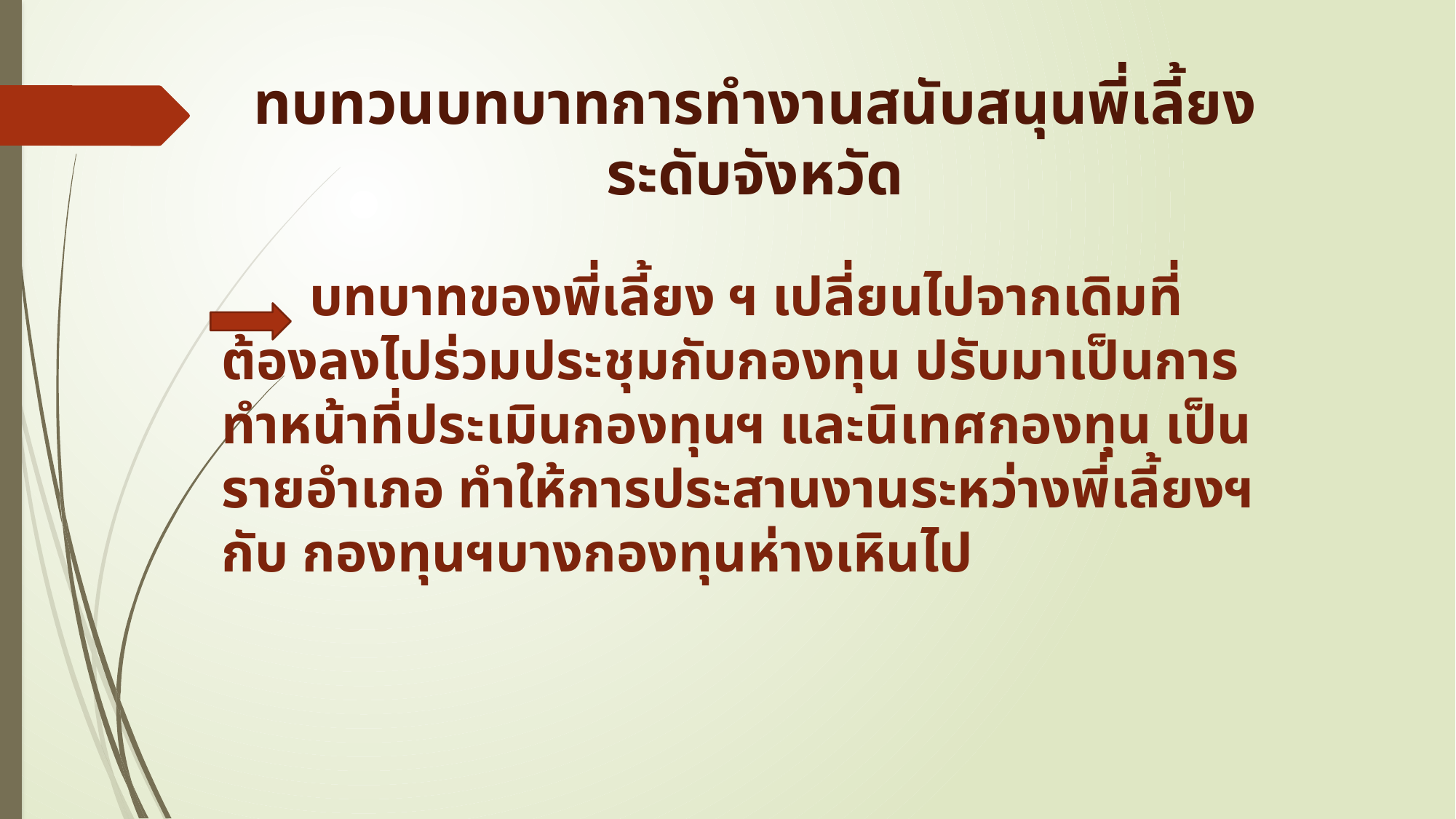

# ทบทวนบทบาทการทำงานสนับสนุนพี่เลี้ยงระดับจังหวัด

       บทบาทของพี่เลี้ยง ฯ เปลี่ยนไปจากเดิมที่ต้องลงไปร่วมประชุมกับกองทุน ปรับมาเป็นการทำหน้าที่ประเมินกองทุนฯ และนิเทศกองทุน เป็นรายอำเภอ ทำให้การประสานงานระหว่างพี่เลี้ยงฯ กับ กองทุนฯบางกองทุนห่างเหินไป